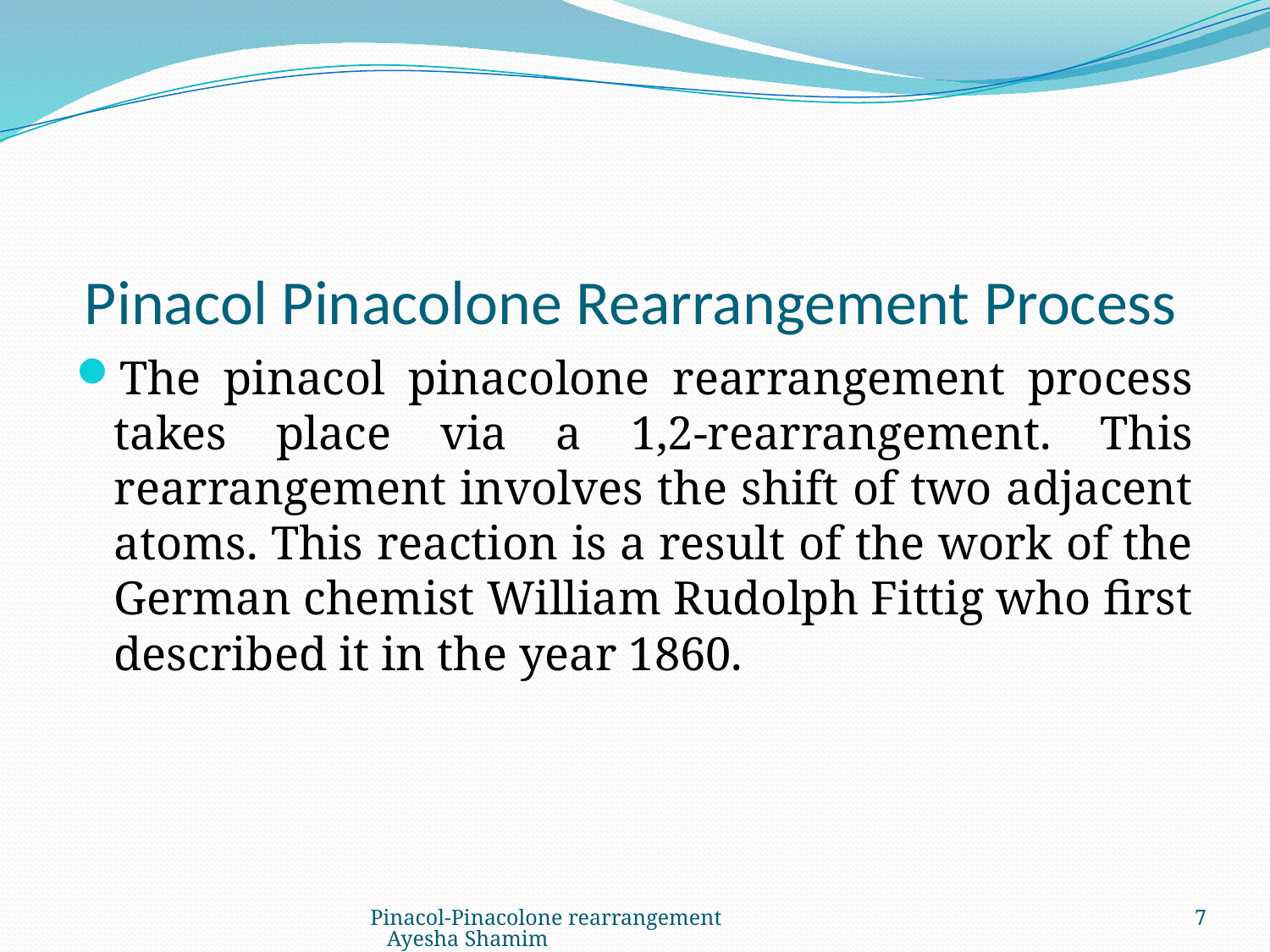

# Pinacol Pinacolone Rearrangement Process
The pinacol pinacolone rearrangement process takes place via a 1,2-rearrangement. This rearrangement involves the shift of two adjacent atoms. This reaction is a result of the work of the German chemist William Rudolph Fittig who first described it in the year 1860.

Pinacol-Pinacolone rearrangement                       Ayesha Shamim
7